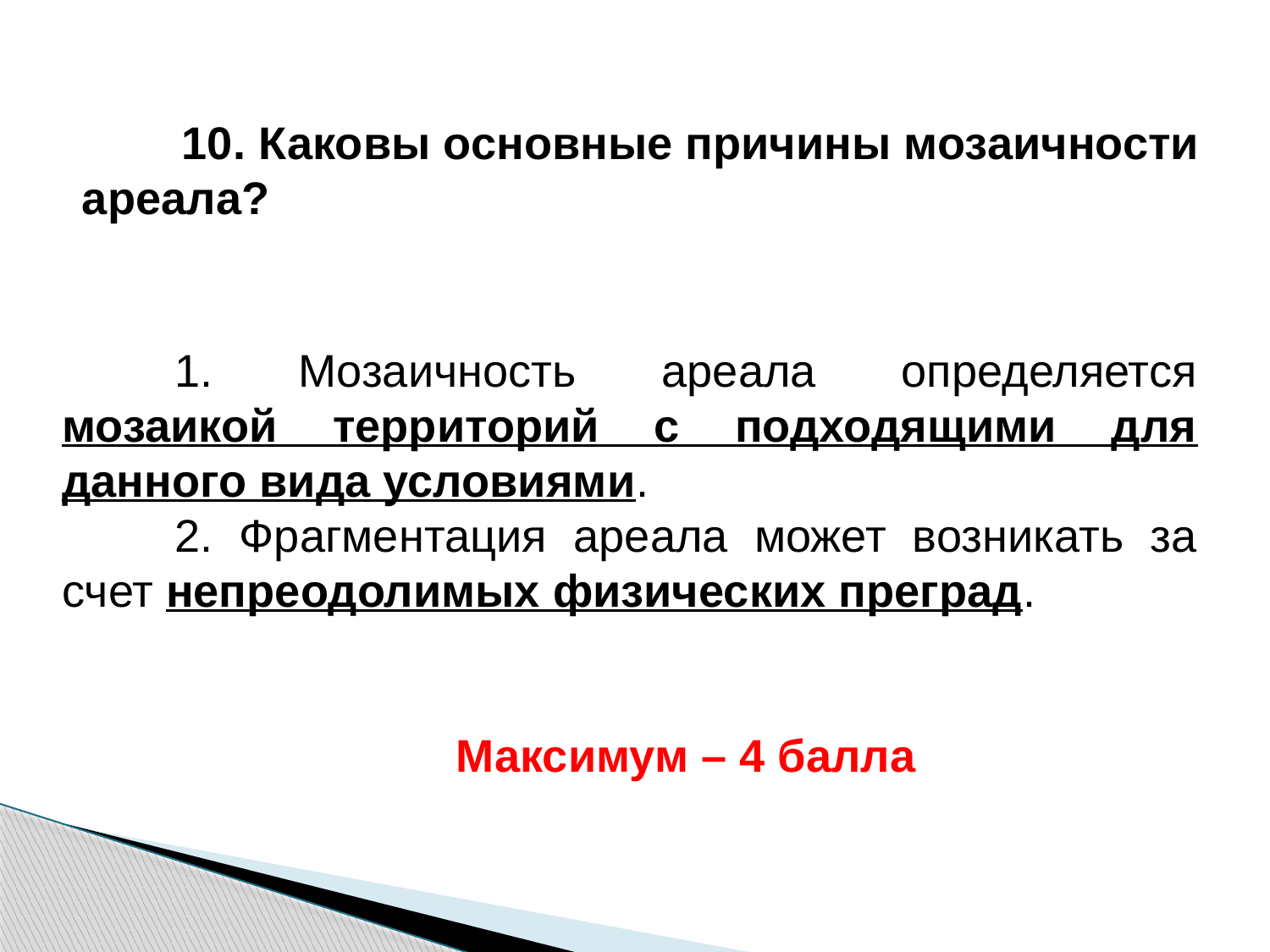

# 10. Каковы основные причины мозаичности ареала?
1. Мозаичность ареала определяется мозаикой территорий с подходящими для данного вида условиями.
2. Фрагментация ареала может возникать за счет непреодолимых физических преград.

Максимум – 4 балла